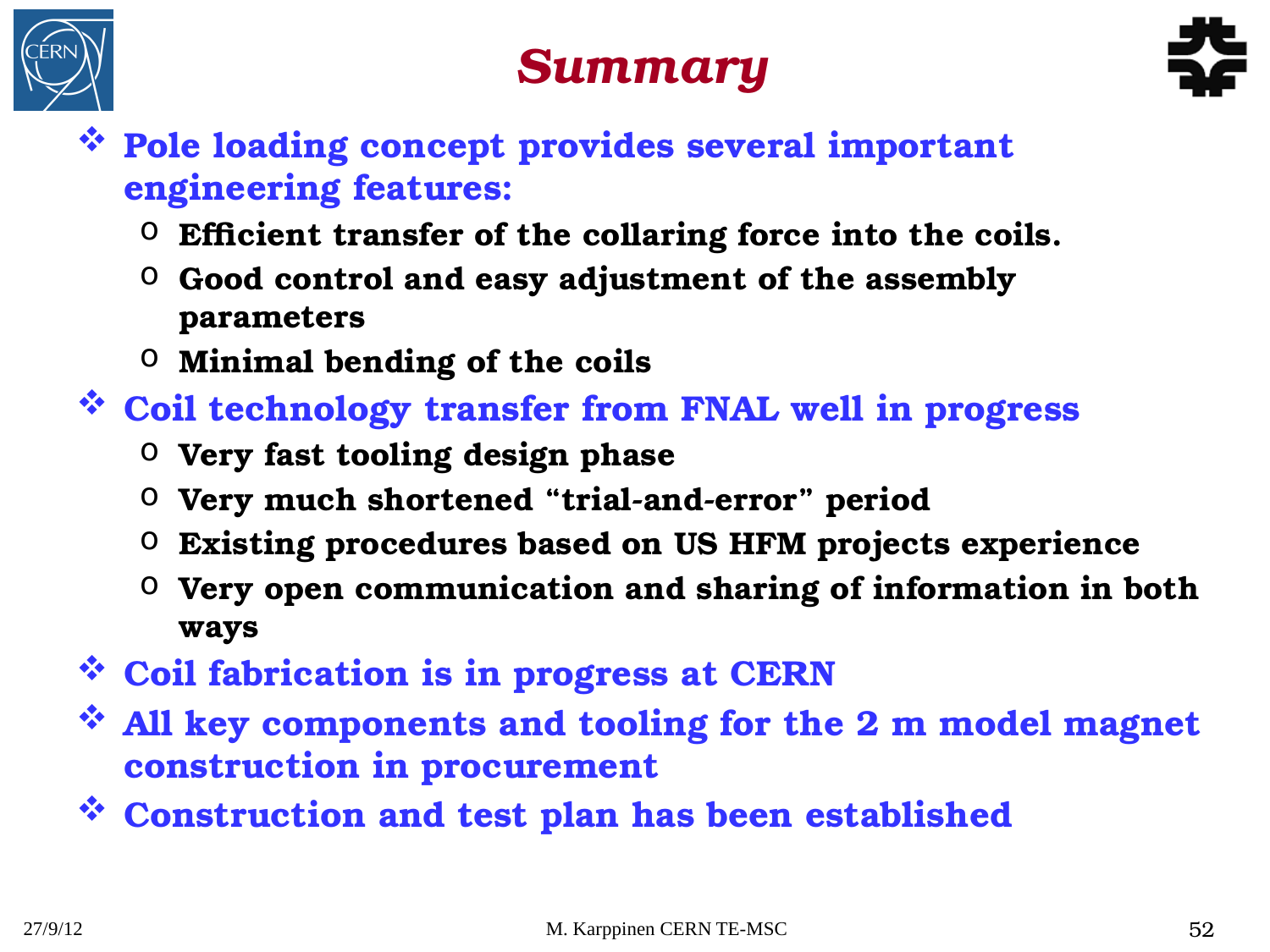

# Summary
Pole loading concept provides several important engineering features:
Efficient transfer of the collaring force into the coils.
Good control and easy adjustment of the assembly parameters
Minimal bending of the coils
Coil technology transfer from FNAL well in progress
Very fast tooling design phase
Very much shortened “trial-and-error” period
Existing procedures based on US HFM projects experience
Very open communication and sharing of information in both ways
Coil fabrication is in progress at CERN
All key components and tooling for the 2 m model magnet construction in procurement
Construction and test plan has been established

27/9/12
M. Karppinen CERN TE-MSC
52